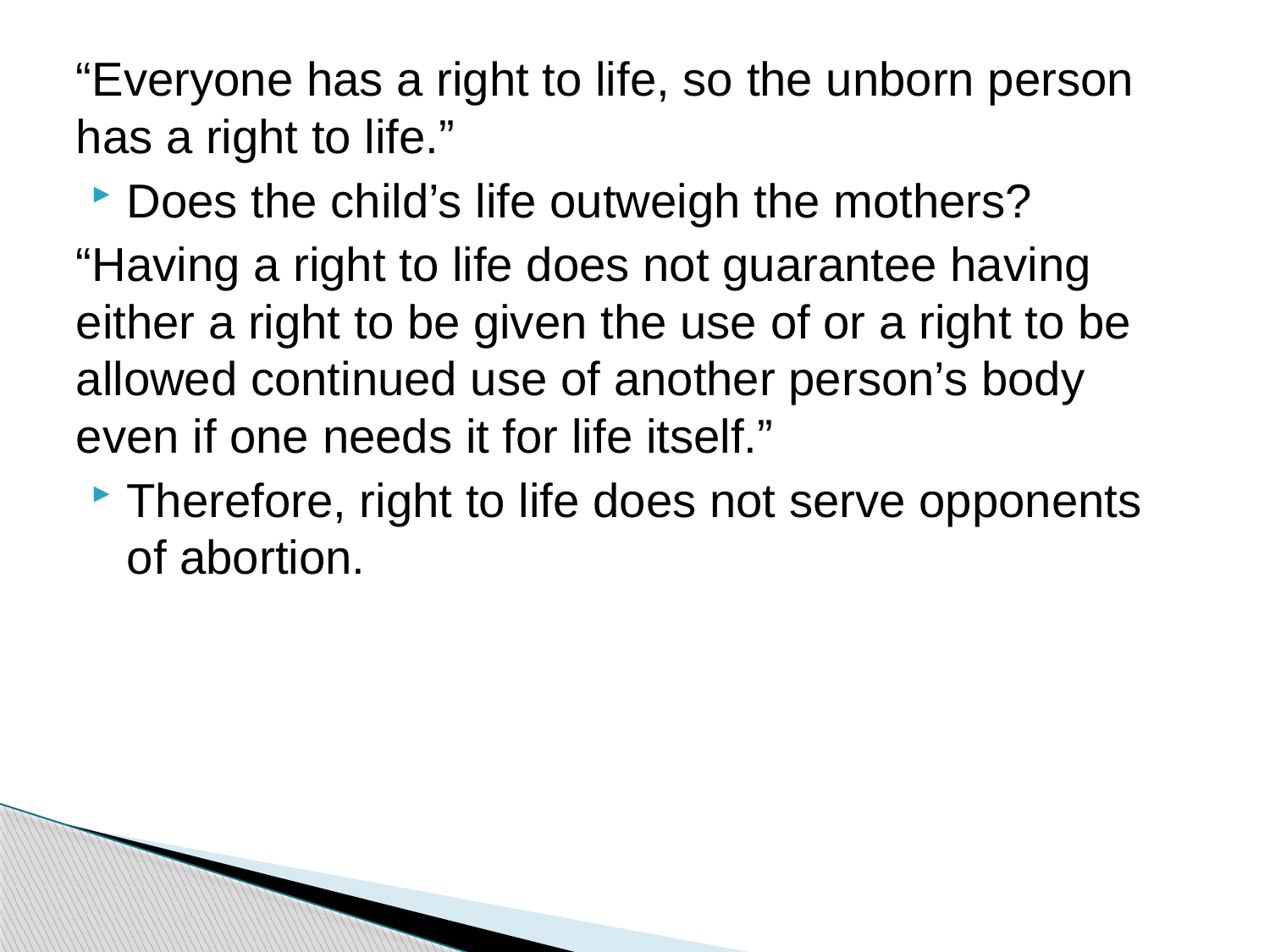

“Everyone has a right to life, so the unborn person has a right to life.”
Does the child’s life outweigh the mothers?
“Having a right to life does not guarantee having either a right to be given the use of or a right to be allowed continued use of another person’s body even if one needs it for life itself.”
Therefore, right to life does not serve opponents of abortion.